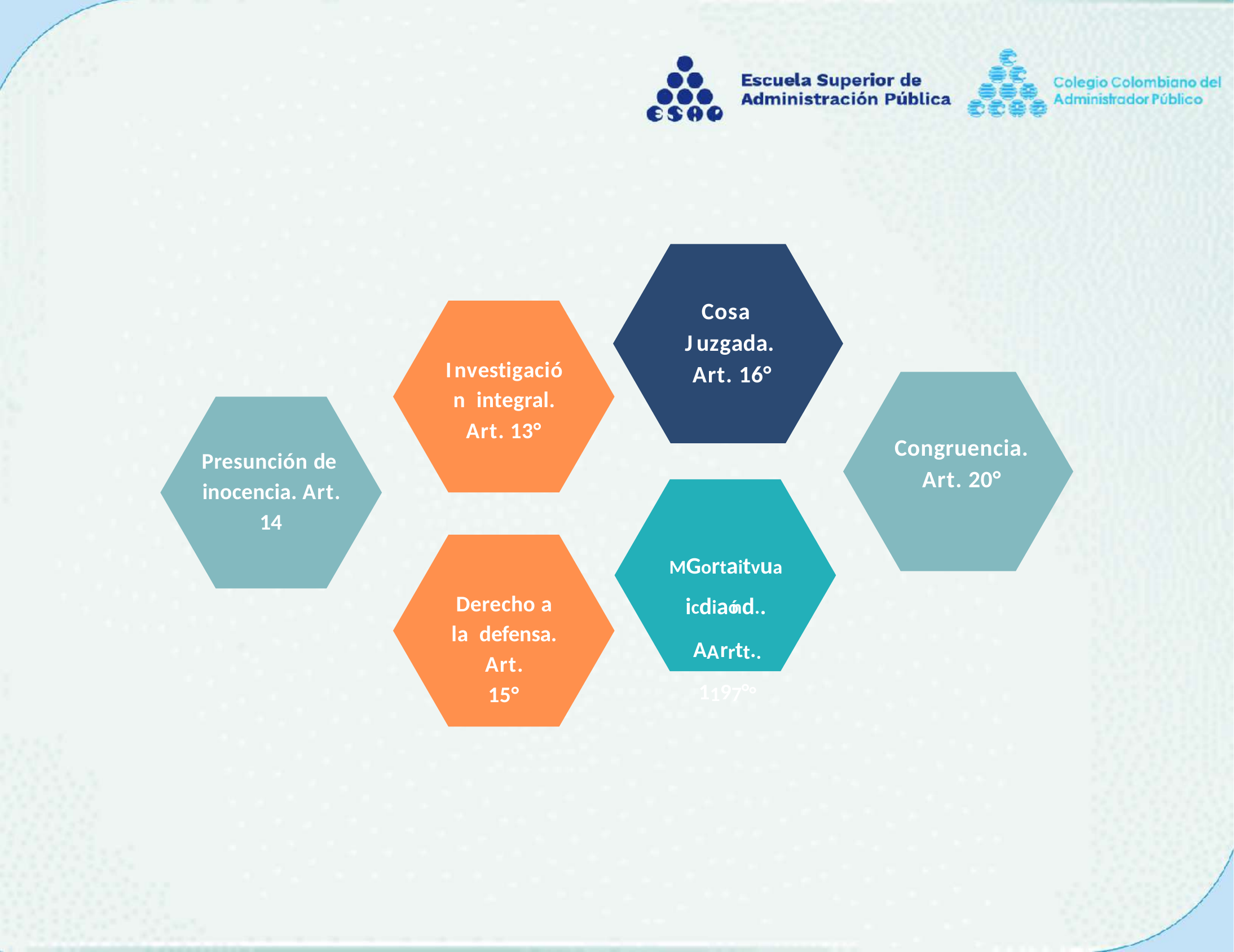

Cosa  Juzgada.  Art. 16°

Investigación  integral.
Art. 13°

Congruencia.
Art. 20°
Presunción de  inocencia. Art.
14

MGortaitvuaicdiaónd..
AArrtt.. 1197°°
Derecho a la  defensa. Art.
15°